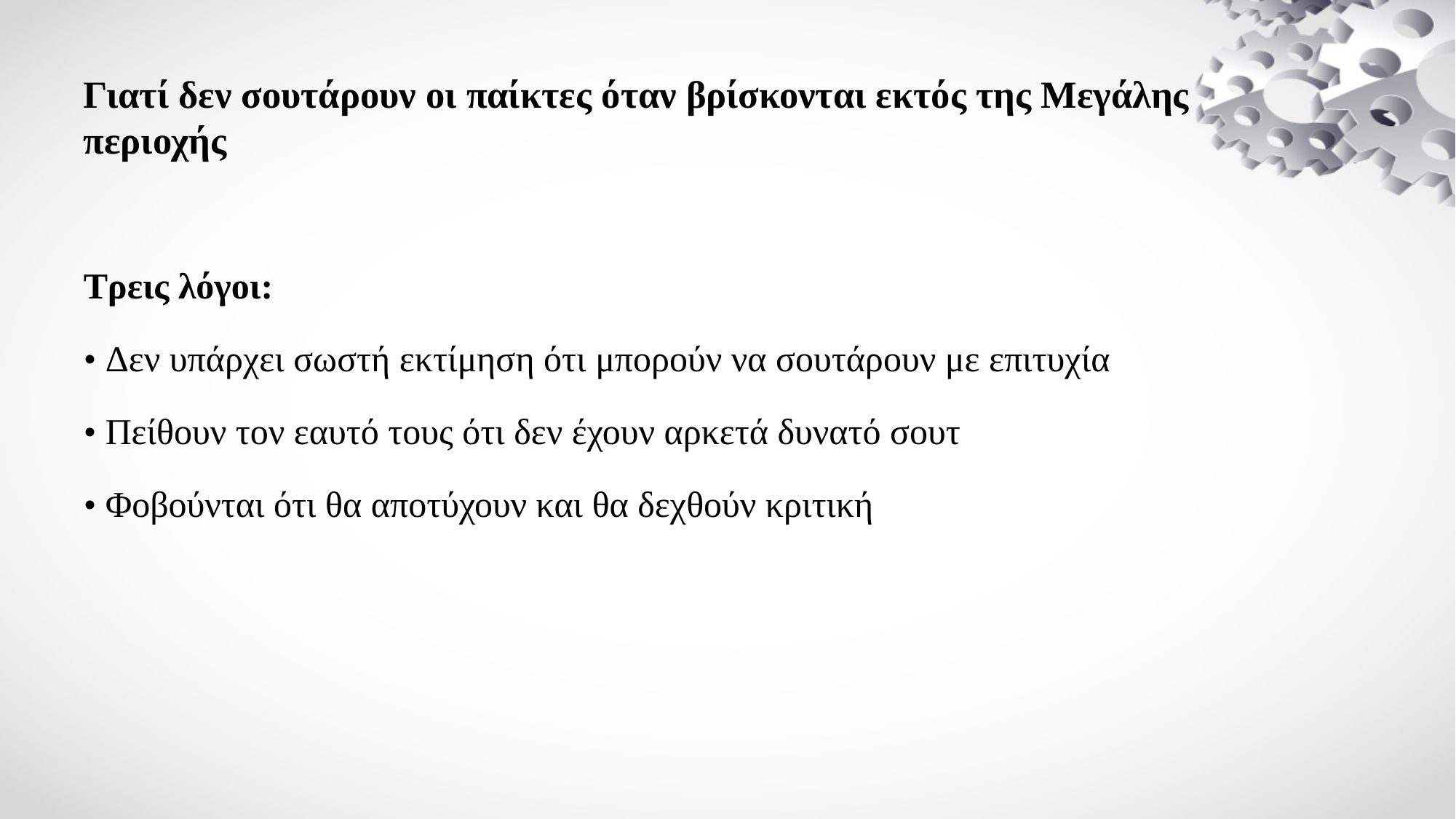

# Γιατί δεν σουτάρουν οι παίκτες όταν βρίσκονται εκτός της Μεγάλης περιοχής
Τρεις λόγοι:
• Δεν υπάρχει σωστή εκτίμηση ότι μπορούν να σουτάρουν με επιτυχία
• Πείθουν τον εαυτό τους ότι δεν έχουν αρκετά δυνατό σουτ
• Φοβούνται ότι θα αποτύχουν και θα δεχθούν κριτική